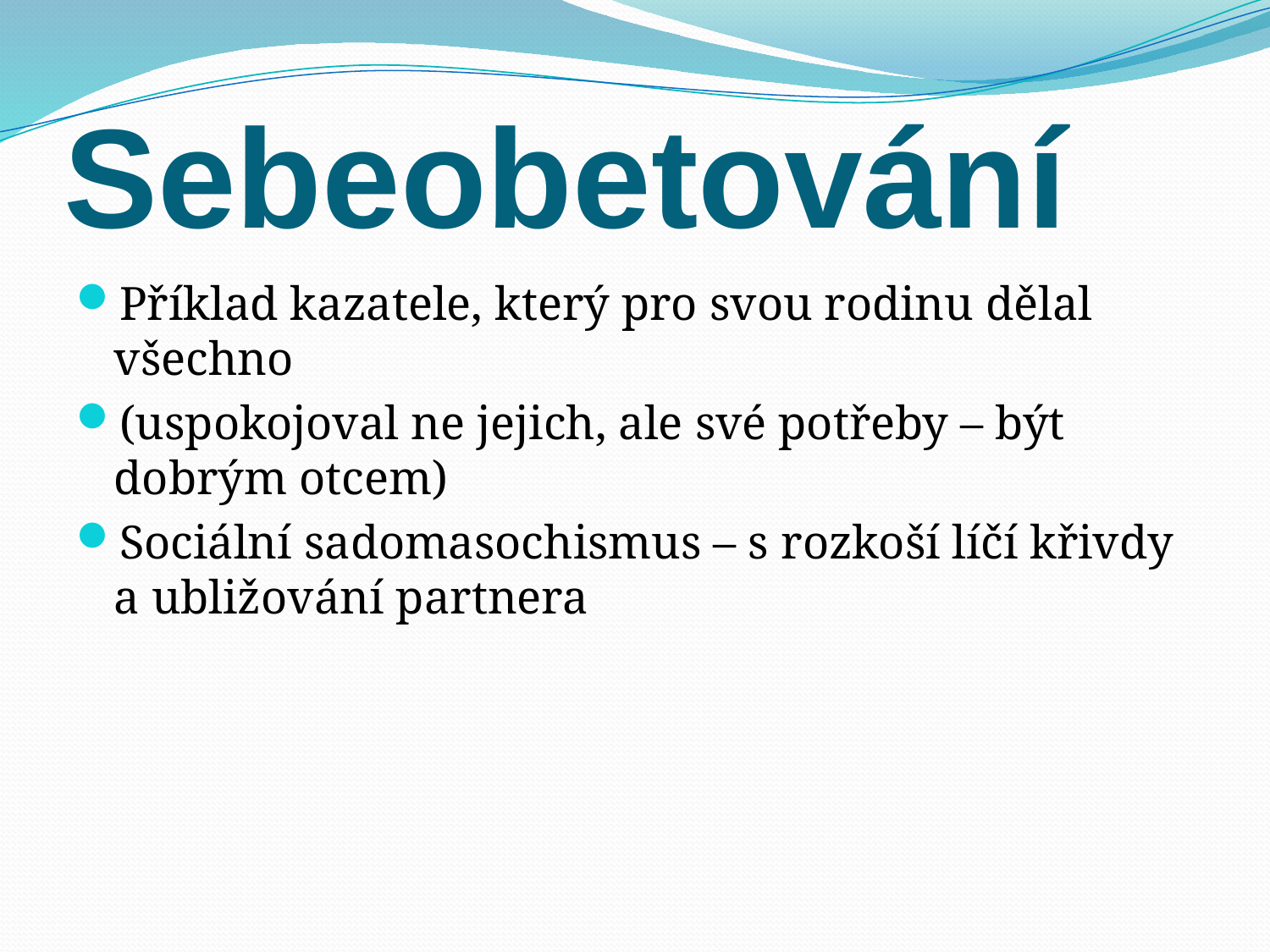

# Sebeobetování
Příklad kazatele, který pro svou rodinu dělal všechno
(uspokojoval ne jejich, ale své potřeby – být dobrým otcem)
Sociální sadomasochismus – s rozkoší líčí křivdy a ubližování partnera